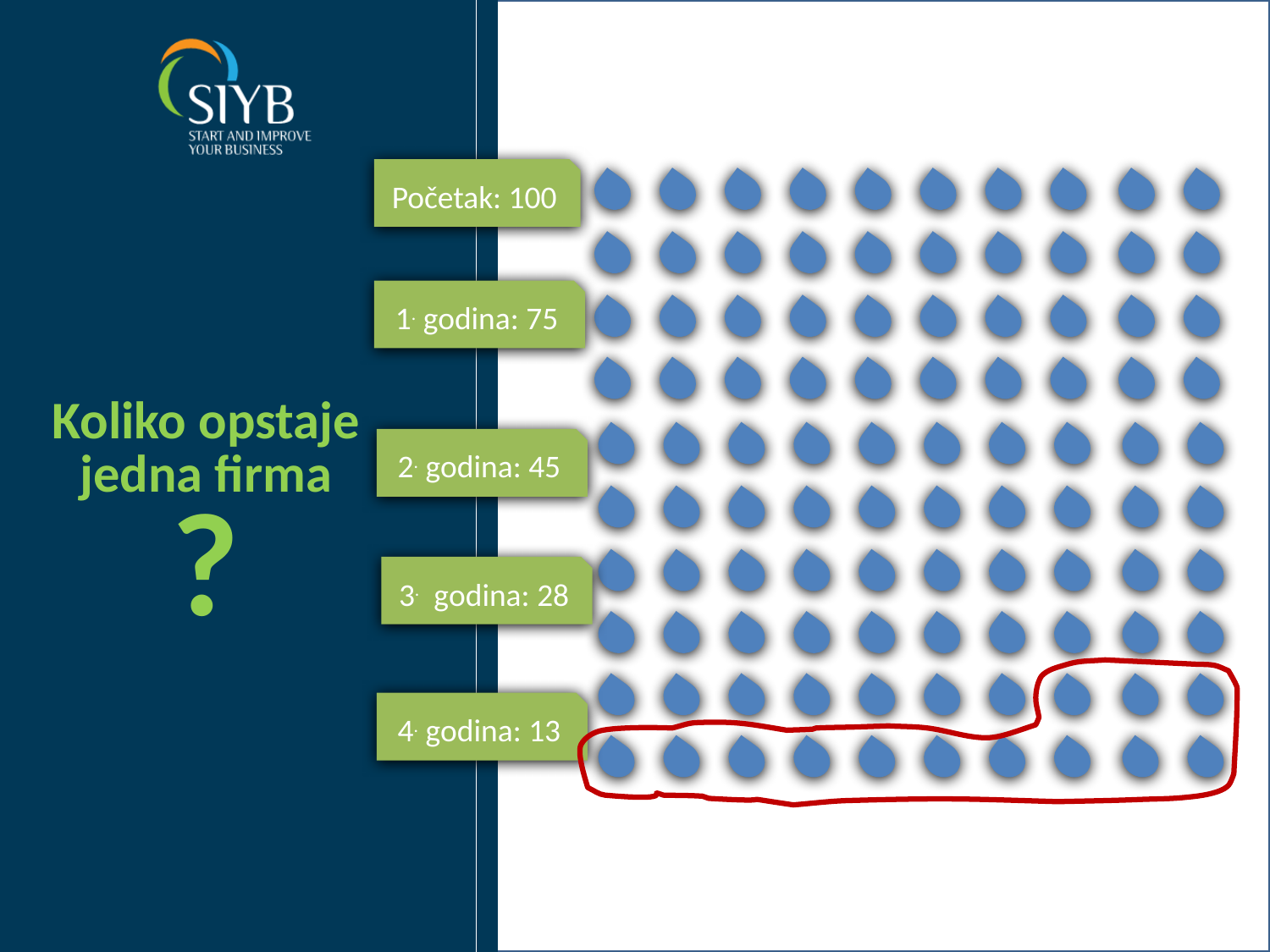

Početak: 100

1. godina: 75

# Koliko opstaje jedna firma ?

2. godina: 45

3.  godina: 28

4. godina: 13